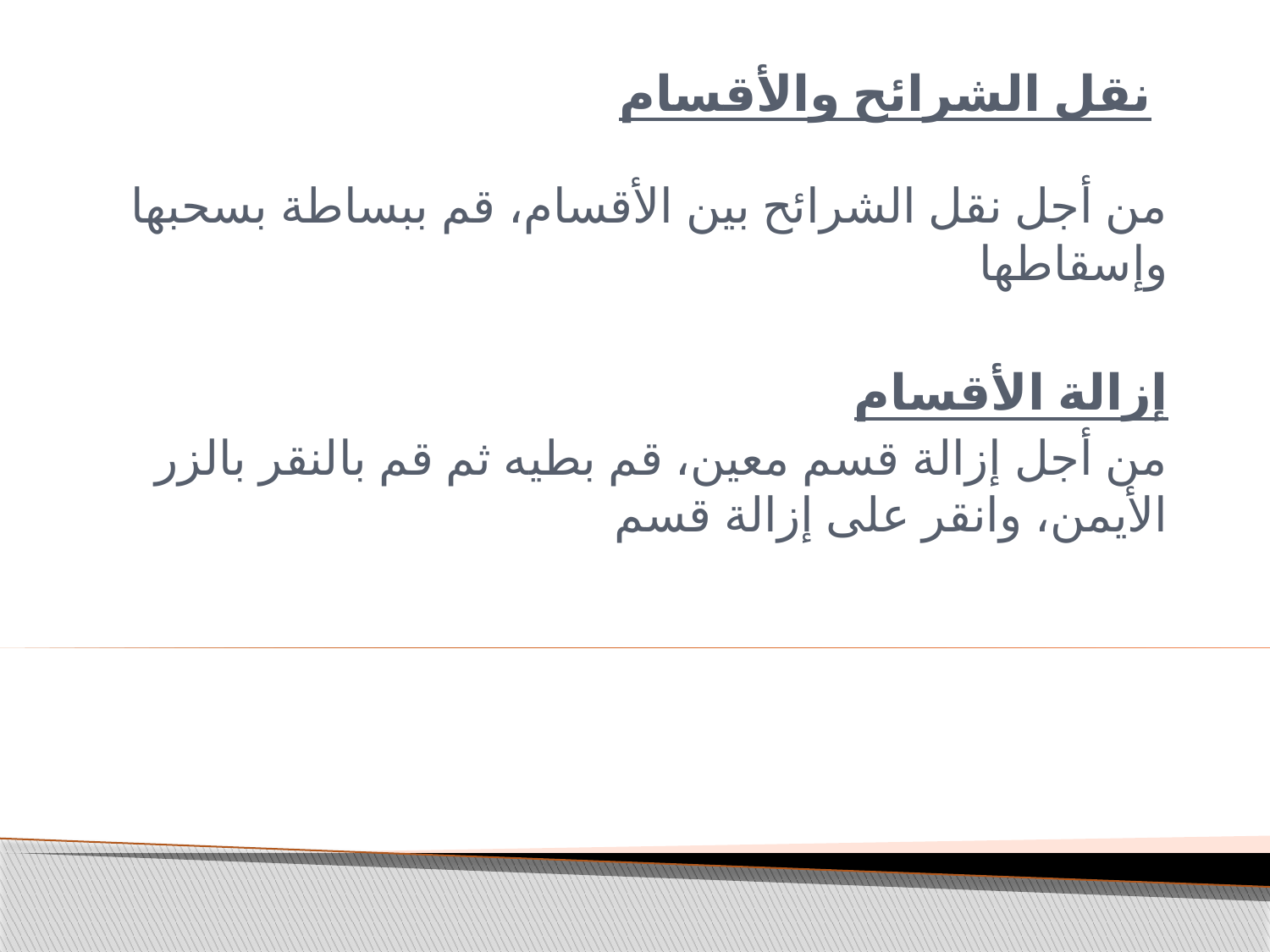

# نقل الشرائح والأقسام
من أجل نقل الشرائح بين الأقسام، قم ببساطة بسحبها وإسقاطها

إزالة الأقسام
من أجل إزالة قسم معين، قم بطيه ثم قم بالنقر بالزر الأيمن، وانقر على إزالة قسم